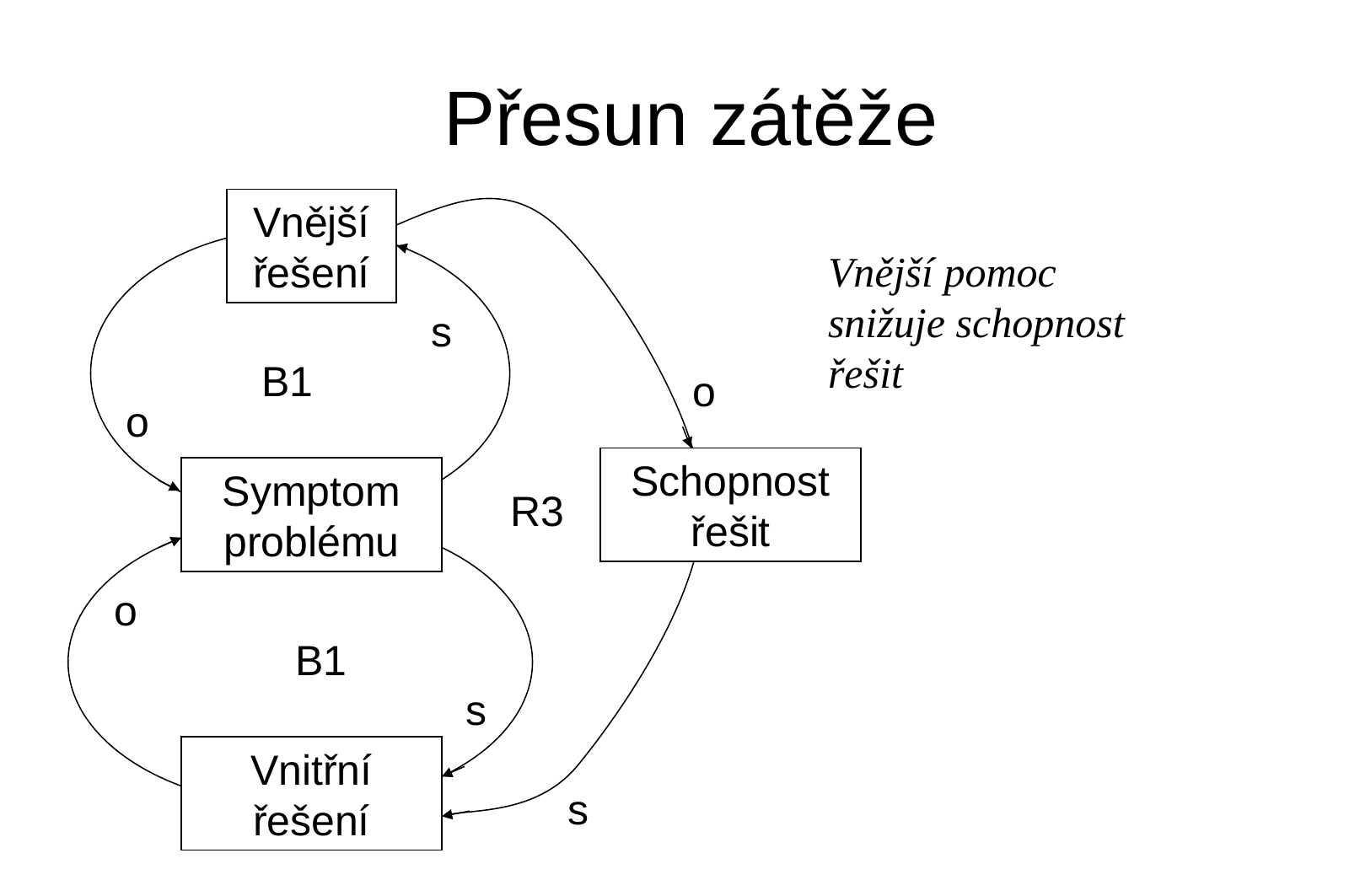

Přesun zátěže

Vnější řešení

Vnější pomoc snižuje schopnost řešit

s
B1
o
o

Schopnost řešit
Symptonm
Symptom problému
R3

o
B1
s
Vnitřní řešení

s